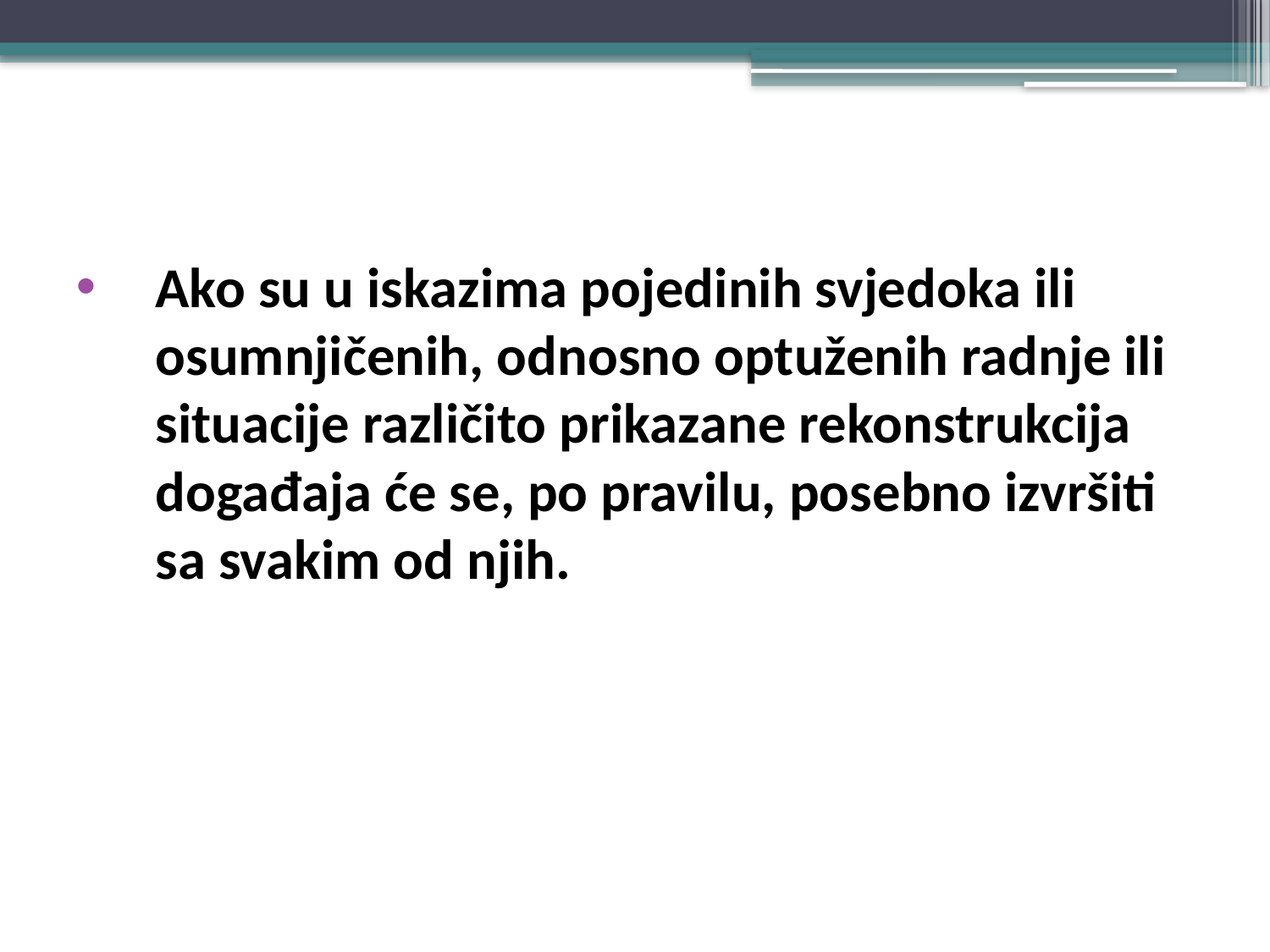

Ako su u iskazima pojedinih svjedoka ili osumnjičenih, odnosno optuženih radnje ili situacije različito prikazane rekonstrukcija događaja će se, po pravilu, posebno izvršiti sa svakim od njih.